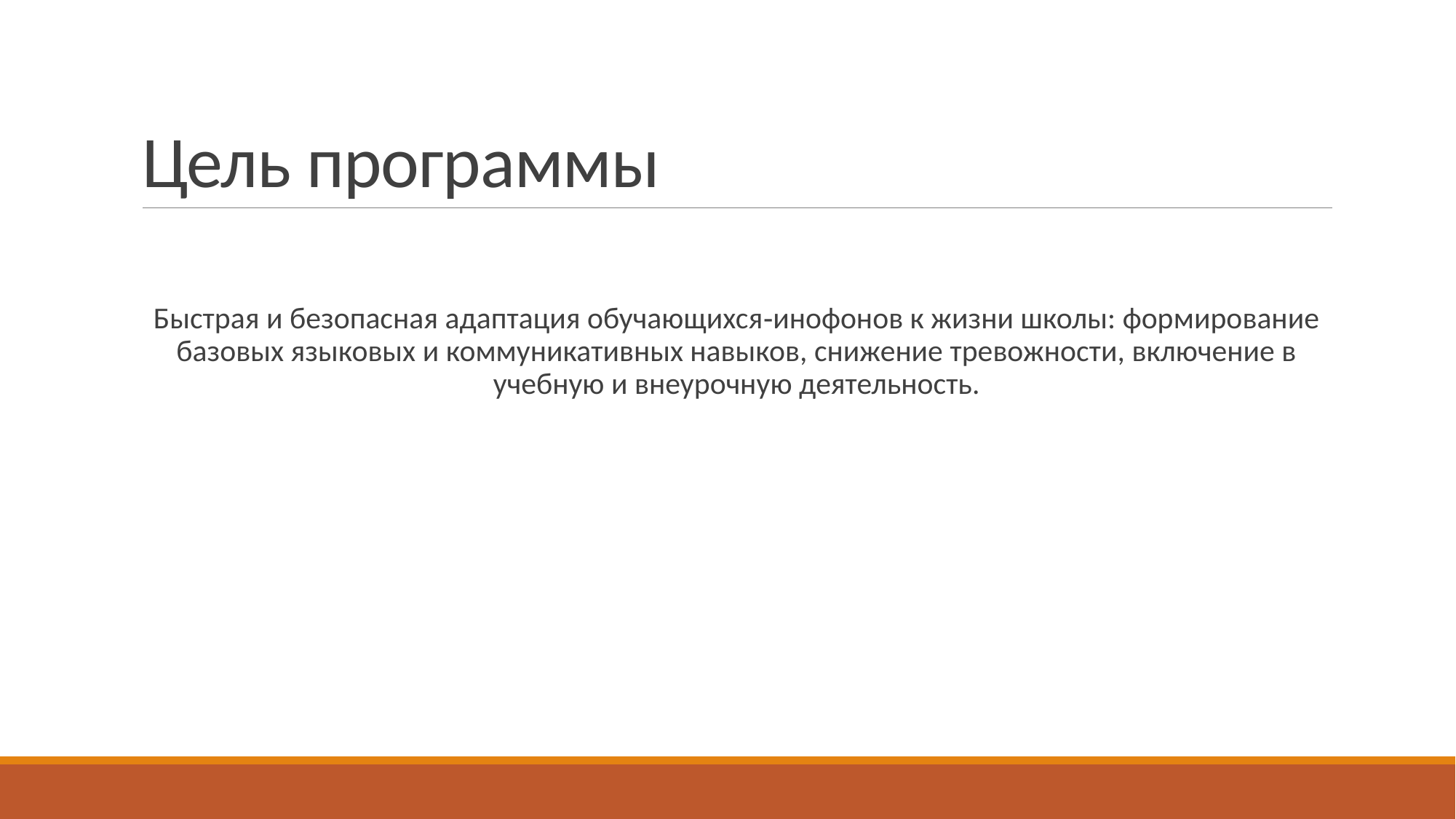

# Цель программы
Быстрая и безопасная адаптация обучающихся‑инофонов к жизни школы: формирование базовых языковых и коммуникативных навыков, снижение тревожности, включение в учебную и внеурочную деятельность.